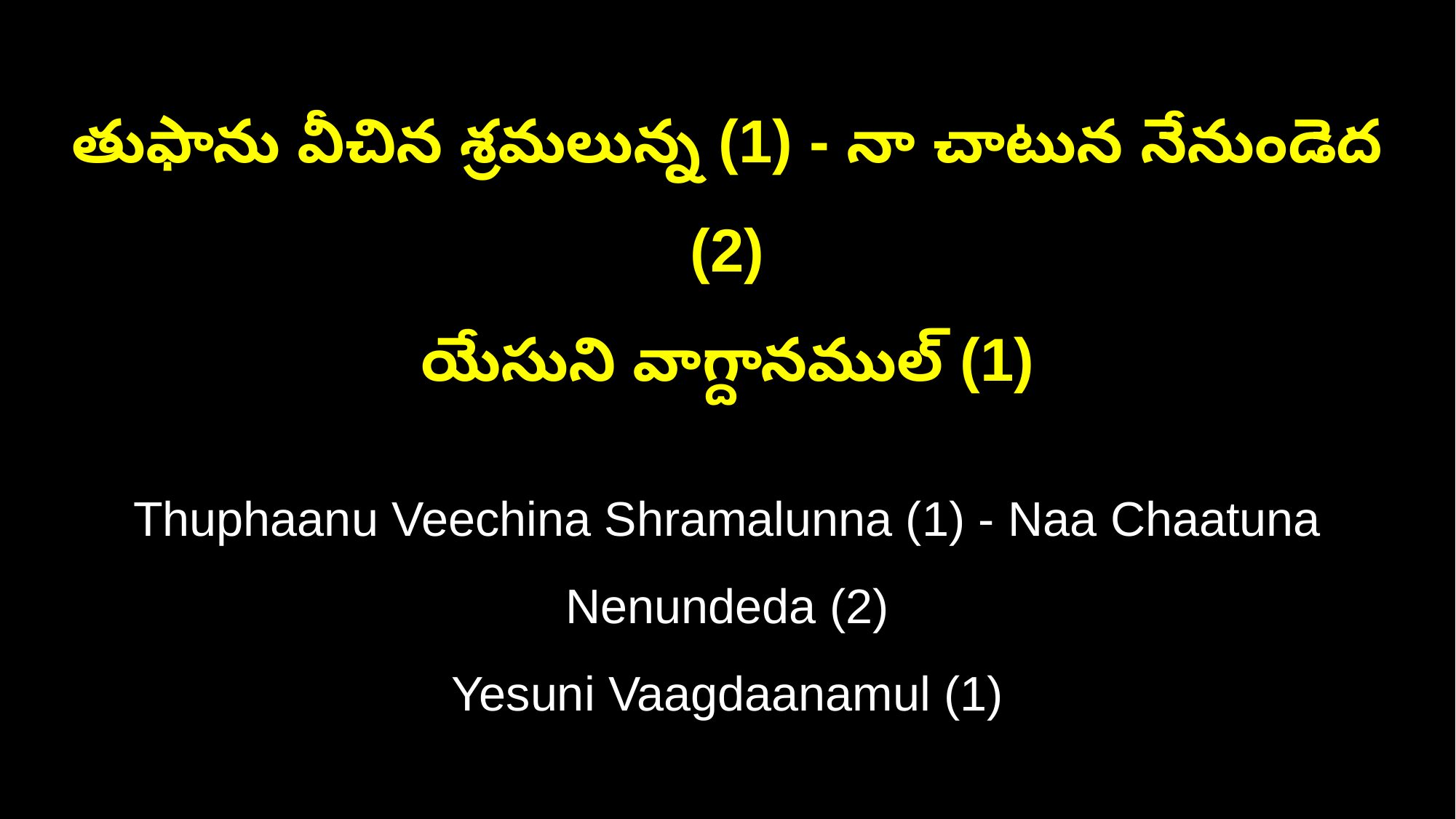

తుఫాను వీచిన శ్రమలున్న (1) - నా చాటున నేనుండెద (2)
యేసుని వాగ్దానముల్ (1)
Thuphaanu Veechina Shramalunna (1) - Naa Chaatuna Nenundeda (2)
Yesuni Vaagdaanamul (1)